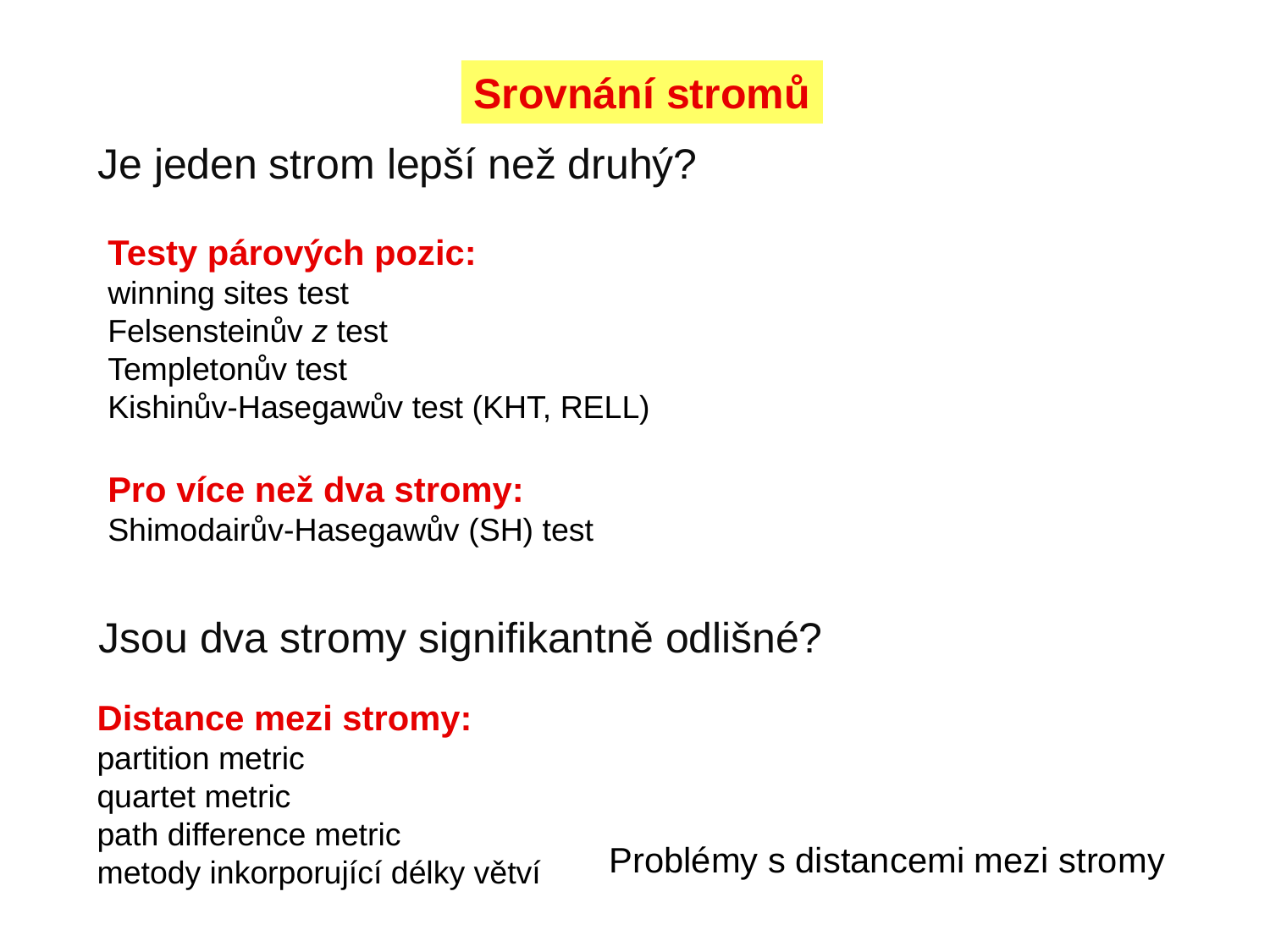

Srovnání stromů
Je jeden strom lepší než druhý?
Testy párových pozic:
winning sites test
Felsensteinův z test
Templetonův test
Kishinův-Hasegawův test (KHT, RELL)
Pro více než dva stromy:
Shimodairův-Hasegawův (SH) test
Jsou dva stromy signifikantně odlišné?
Distance mezi stromy:
partition metric
quartet metric
path difference metric
metody inkorporující délky větví
Problémy s distancemi mezi stromy